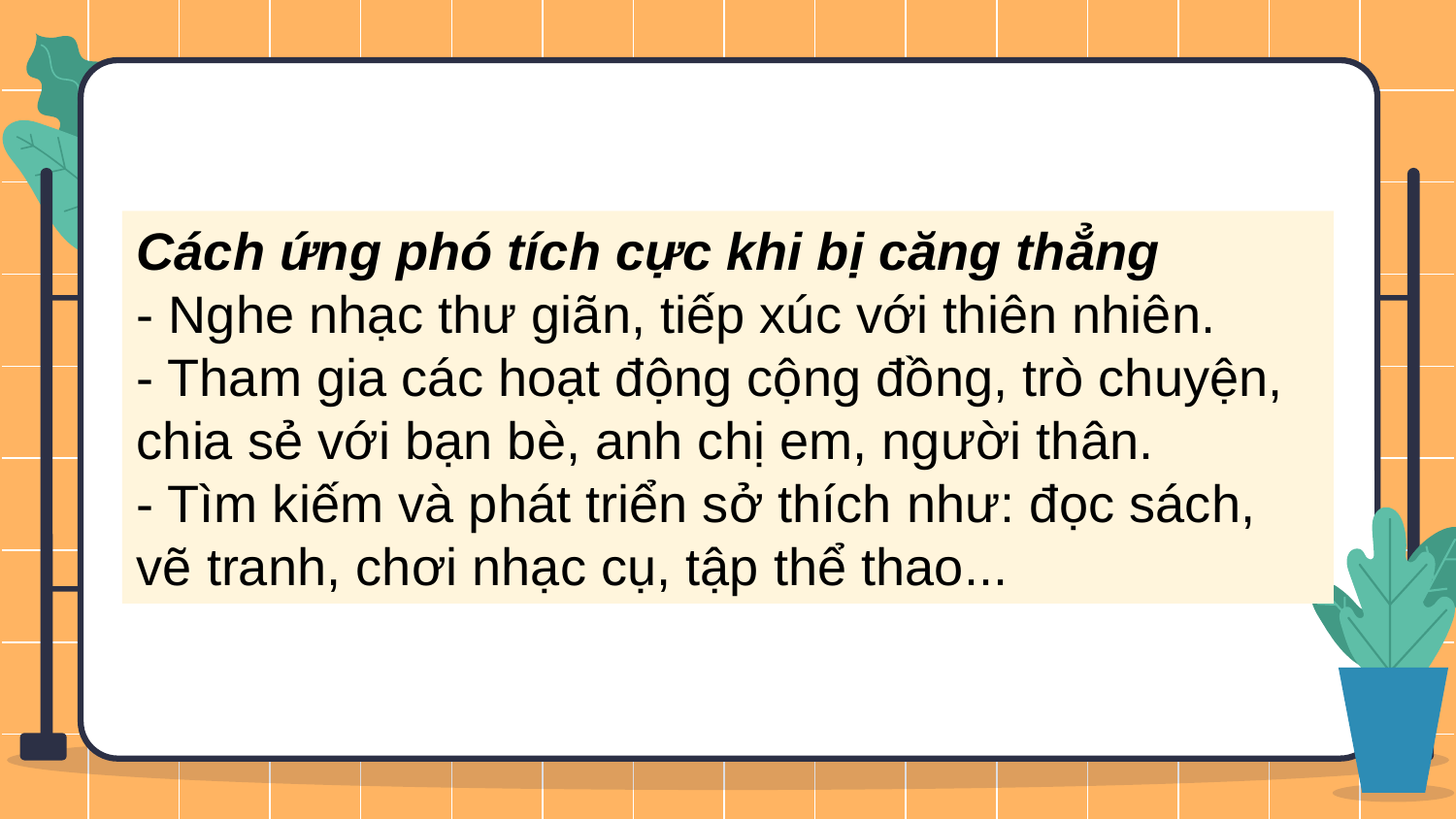

Cách ứng phó tích cực khi bị căng thẳng
- Nghe nhạc thư giãn, tiếp xúc với thiên nhiên.
- Tham gia các hoạt động cộng đồng, trò chuyện, chia sẻ với bạn bè, anh chị em, người thân.
- Tìm kiếm và phát triển sở thích như: đọc sách, vẽ tranh, chơi nhạc cụ, tập thể thao...